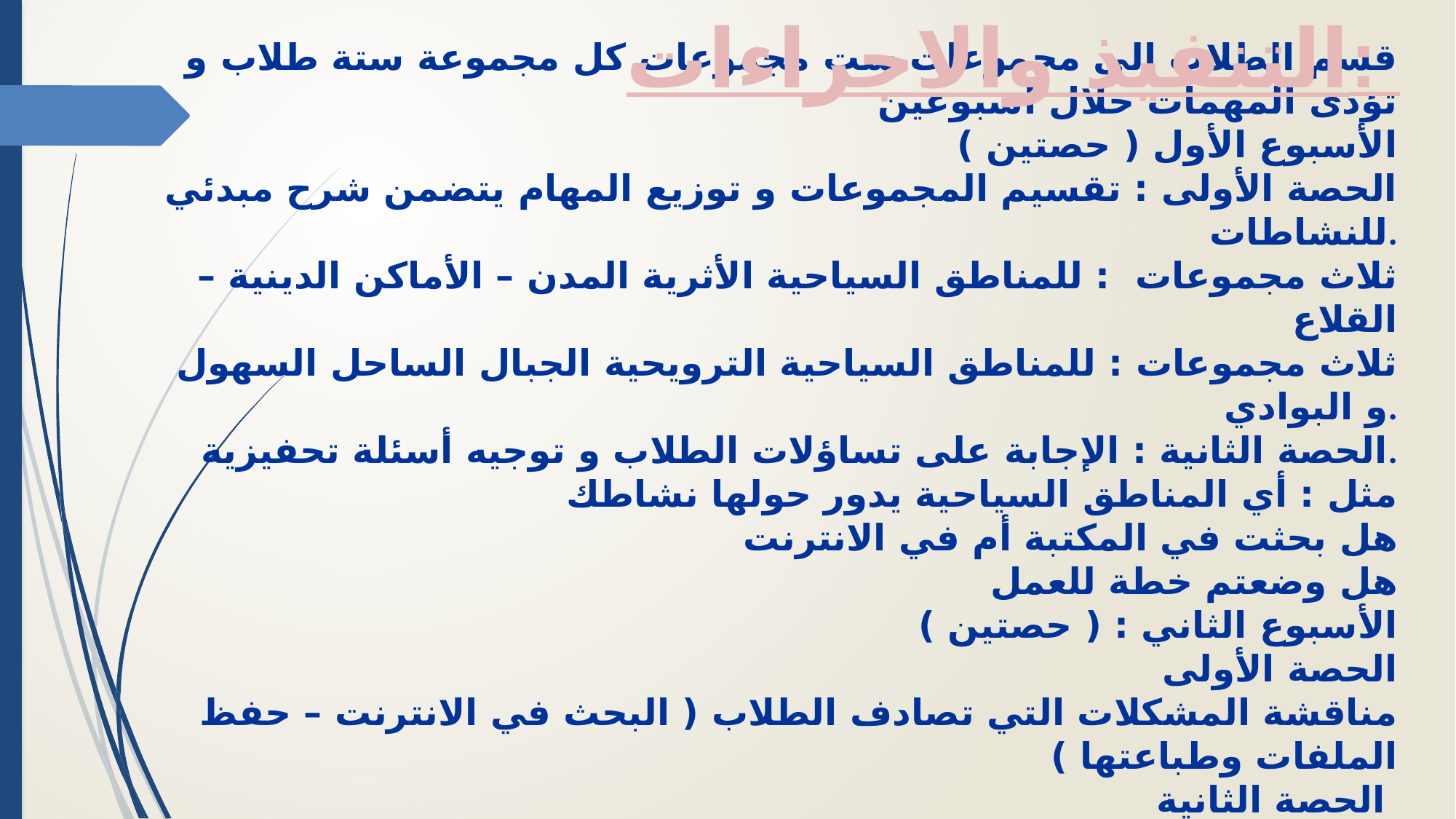

التنفيذ والاجراءات:
قسم الطلاب إلى مجموعات ست مجموعات كل مجموعة ستة طلاب و تؤدى المهمات خلال أسبوعين
الأسبوع الأول ( حصتين )
الحصة الأولى : تقسيم المجموعات و توزيع المهام يتضمن شرح مبدئي للنشاطات.
ثلاث مجموعات  : للمناطق السياحية الأثرية المدن – الأماكن الدينية – القلاع
ثلاث مجموعات : للمناطق السياحية الترويحية الجبال الساحل السهول و البوادي.
الحصة الثانية : الإجابة على تساؤلات الطلاب و توجيه أسئلة تحفيزية.
مثل : أي المناطق السياحية يدور حولها نشاطك
هل بحثت في المكتبة أم في الانترنت
هل وضعتم خطة للعمل
الأسبوع الثاني : ( حصتين )
الحصة الأولى
 مناقشة المشكلات التي تصادف الطلاب ( البحث في الانترنت – حفظ الملفات وطباعتها )
الحصة الثانية
 يقدم الطلاب العروض و تنظيم حوار بين  كل المجموعات